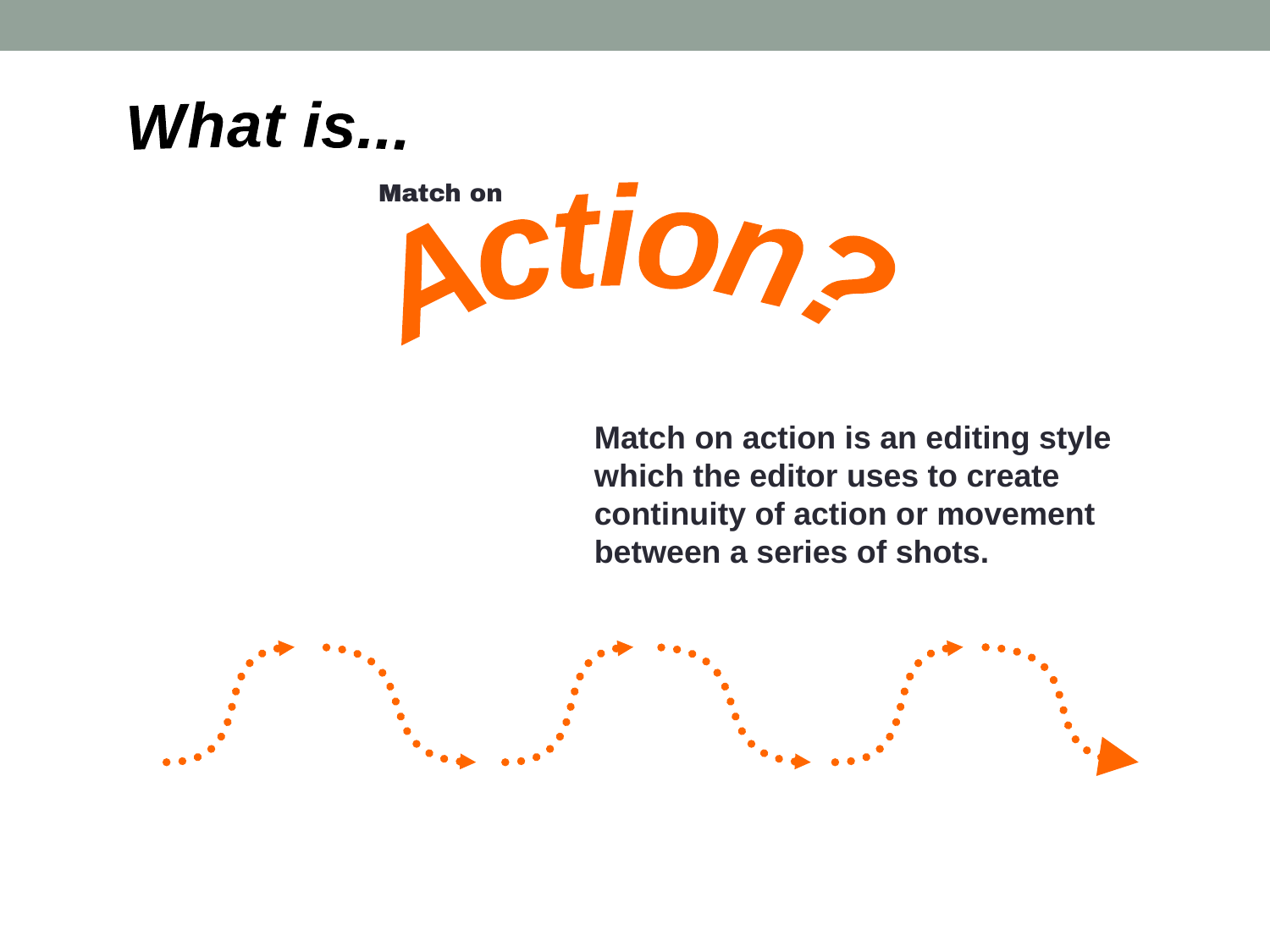

What is...
Match on
Action?
Match on action is an editing style which the editor uses to create continuity of action or movement between a series of shots.